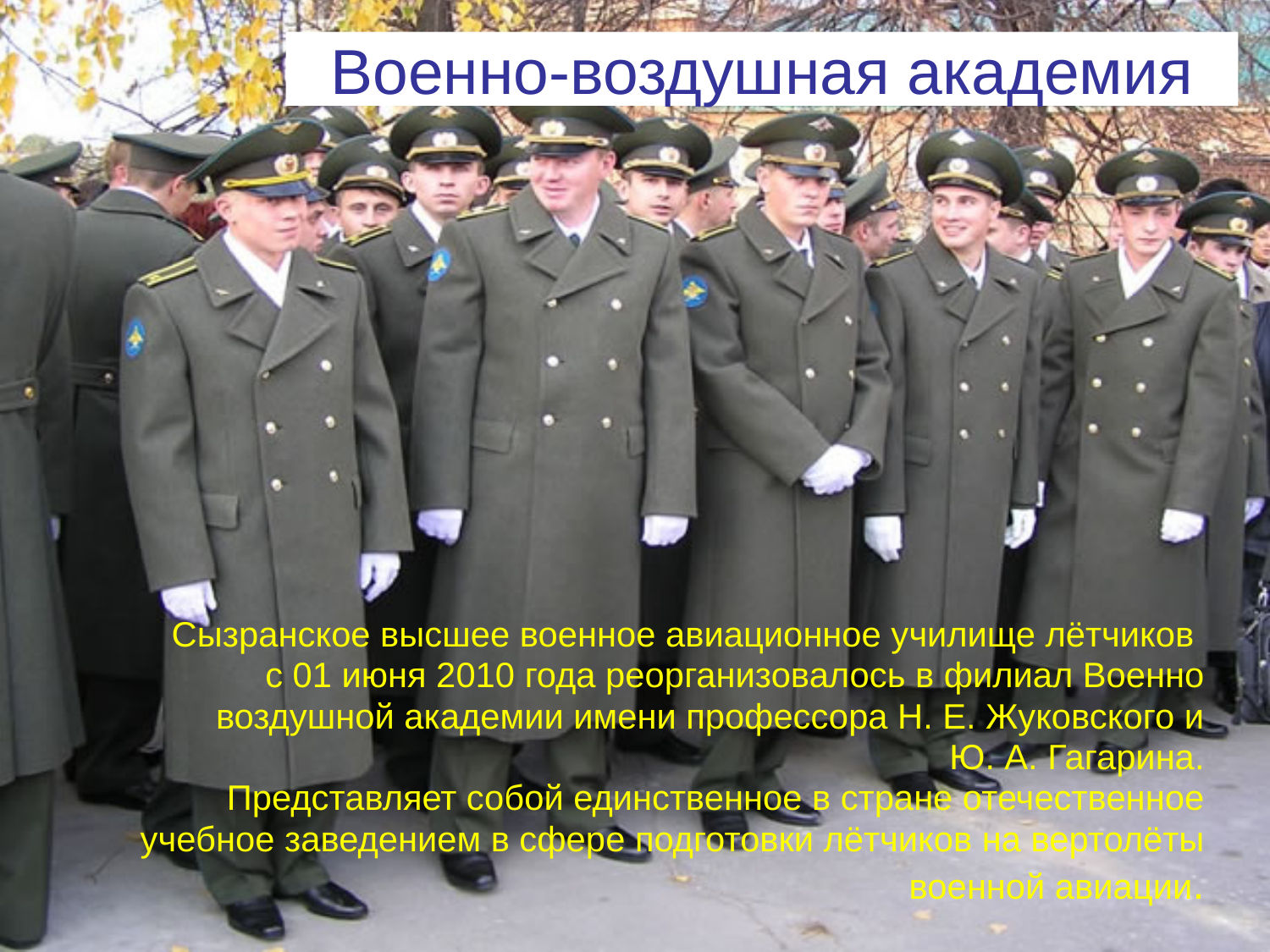

# Военно-воздушная академия
Сызранское высшее военное авиационное училище лётчиков
с 01 июня 2010 года реорганизовалось в филиал Военно
воздушной академии имени профессора Н. Е. Жуковского и
Ю. А. Гагарина.
Представляет собой единственное в стране отечественное
учебное заведением в сфере подготовки лётчиков на вертолёты
военной авиации.